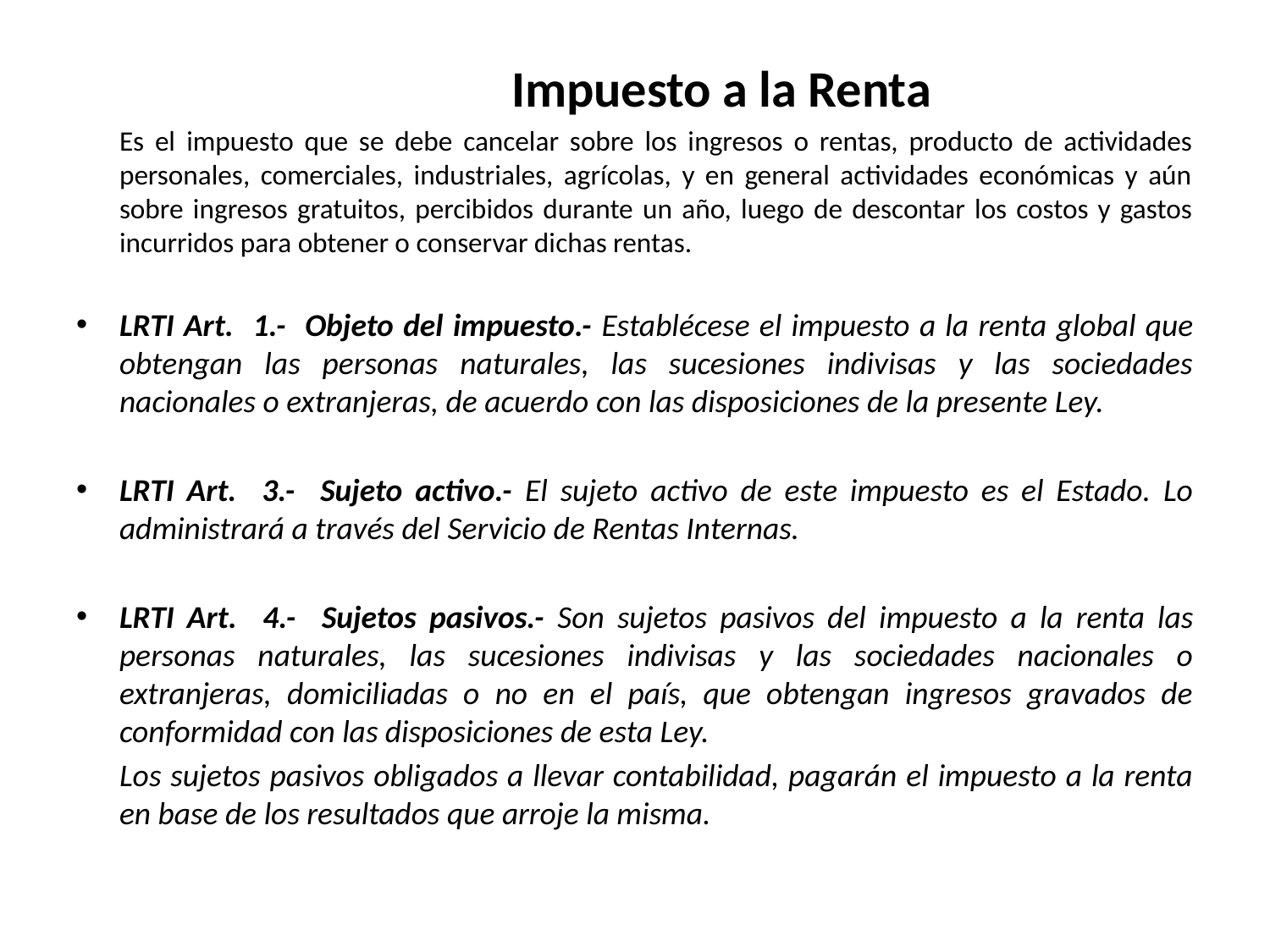

Impuesto a la Renta
	Es el impuesto que se debe cancelar sobre los ingresos o rentas, producto de actividades personales, comerciales, industriales, agrícolas, y en general actividades económicas y aún sobre ingresos gratuitos, percibidos durante un año, luego de descontar los costos y gastos incurridos para obtener o conservar dichas rentas.

LRTI Art.  1.-  Objeto del impuesto.- Establécese el impuesto a la renta global que obtengan las personas naturales, las sucesiones indivisas y las sociedades nacionales o extranjeras, de acuerdo con las disposiciones de la presente Ley.

LRTI Art.  3.-  Sujeto activo.- El sujeto activo de este impuesto es el Estado. Lo administrará a través del Servicio de Rentas Internas.

LRTI Art.  4.-  Sujetos pasivos.- Son sujetos pasivos del impuesto a la renta las personas naturales, las sucesiones indivisas y las sociedades nacionales o extranjeras, domiciliadas o no en el país, que obtengan ingresos gravados de conformidad con las disposiciones de esta Ley.
	Los sujetos pasivos obligados a llevar contabilidad, pagarán el impuesto a la renta en base de los resultados que arroje la misma.